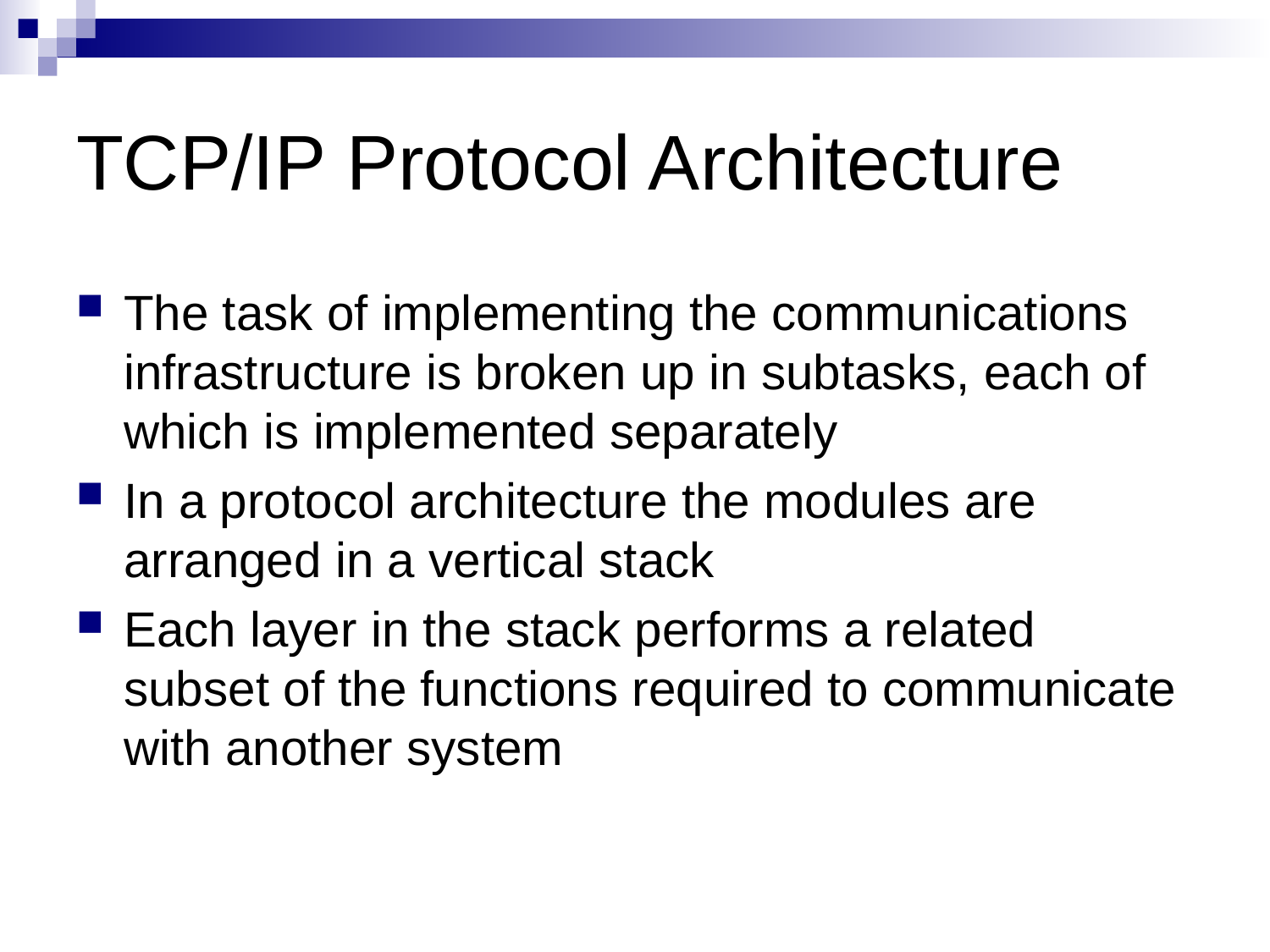

# TCP/IP Protocol Architecture
The task of implementing the communications infrastructure is broken up in subtasks, each of which is implemented separately
In a protocol architecture the modules are arranged in a vertical stack
Each layer in the stack performs a related subset of the functions required to communicate with another system